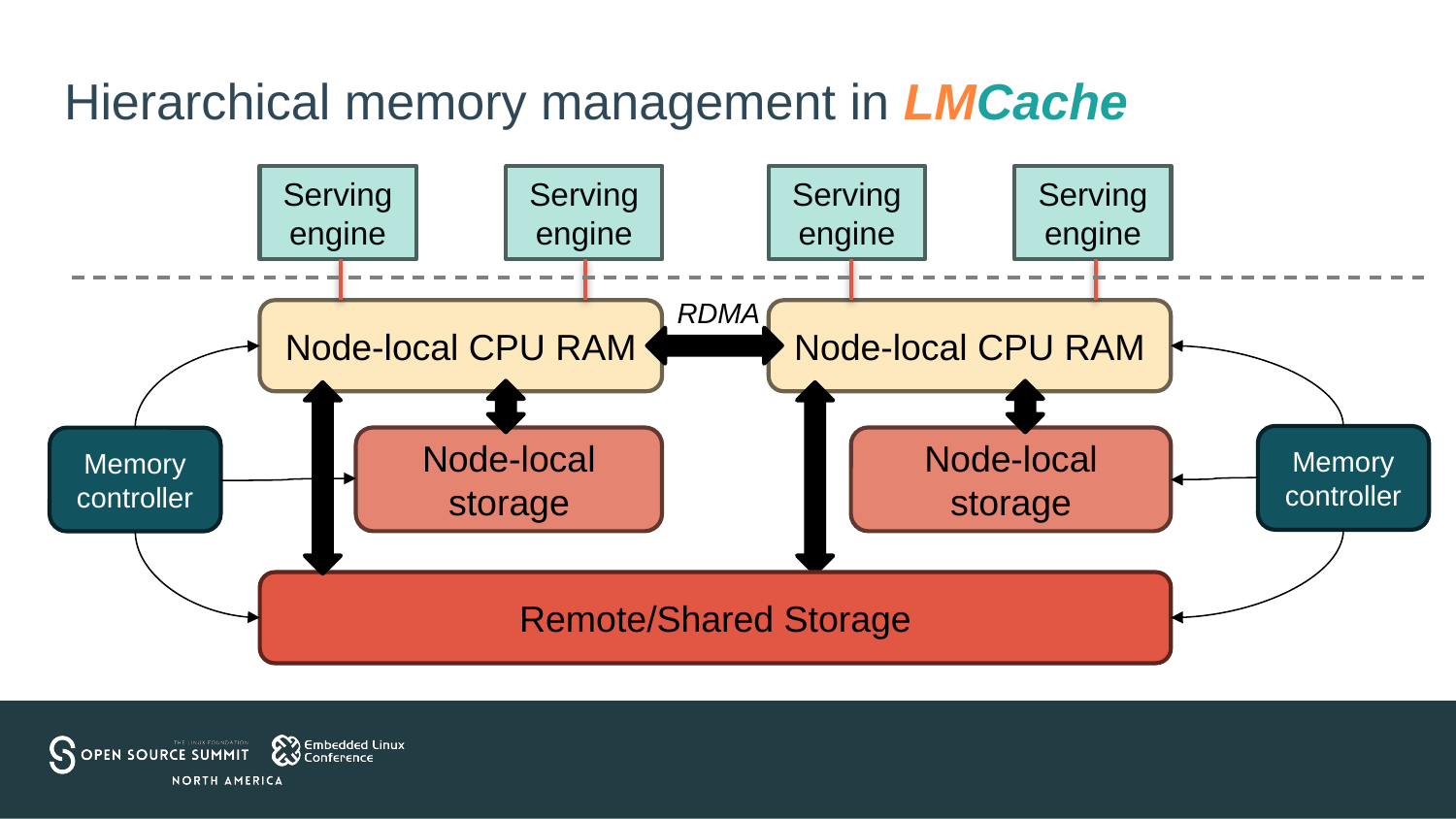

# Hierarchical memory management in LMCache

Serving engine

Serving engine

Serving engine

Serving engine

RDMA

Node-local CPU RAM

Node-local CPU RAM

Memory controller

Memory controller

Node-local storage

Node-local storage

Remote/Shared Storage